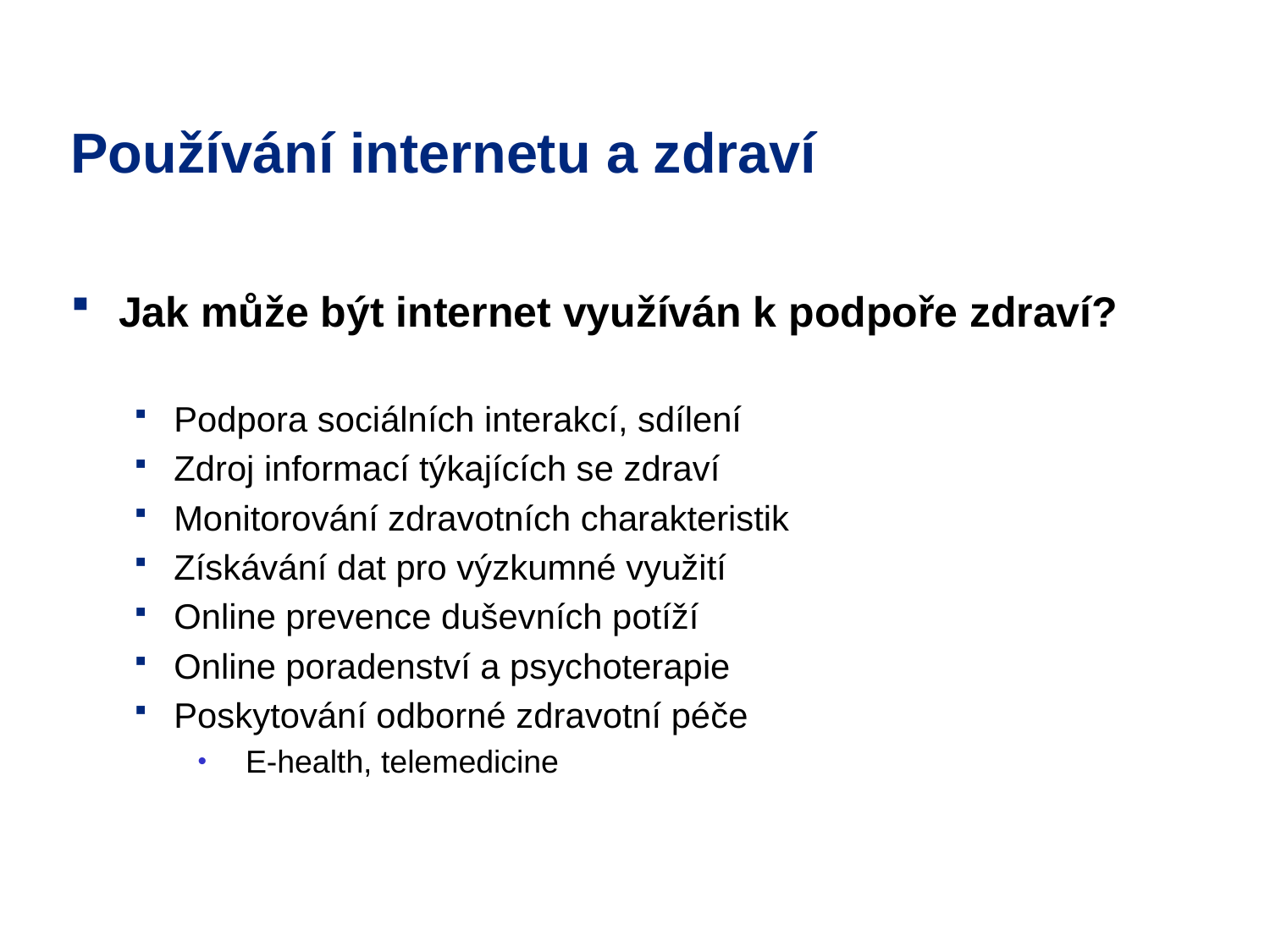

# Používání internetu a zdraví

Jak může být internet využíván k podpoře zdraví?

Podpora sociálních interakcí, sdílení
Zdroj informací týkajících se zdraví
Monitorování zdravotních charakteristik
Získávání dat pro výzkumné využití
Online prevence duševních potíží
Online poradenství a psychoterapie
Poskytování odborné zdravotní péče
E-health, telemedicine